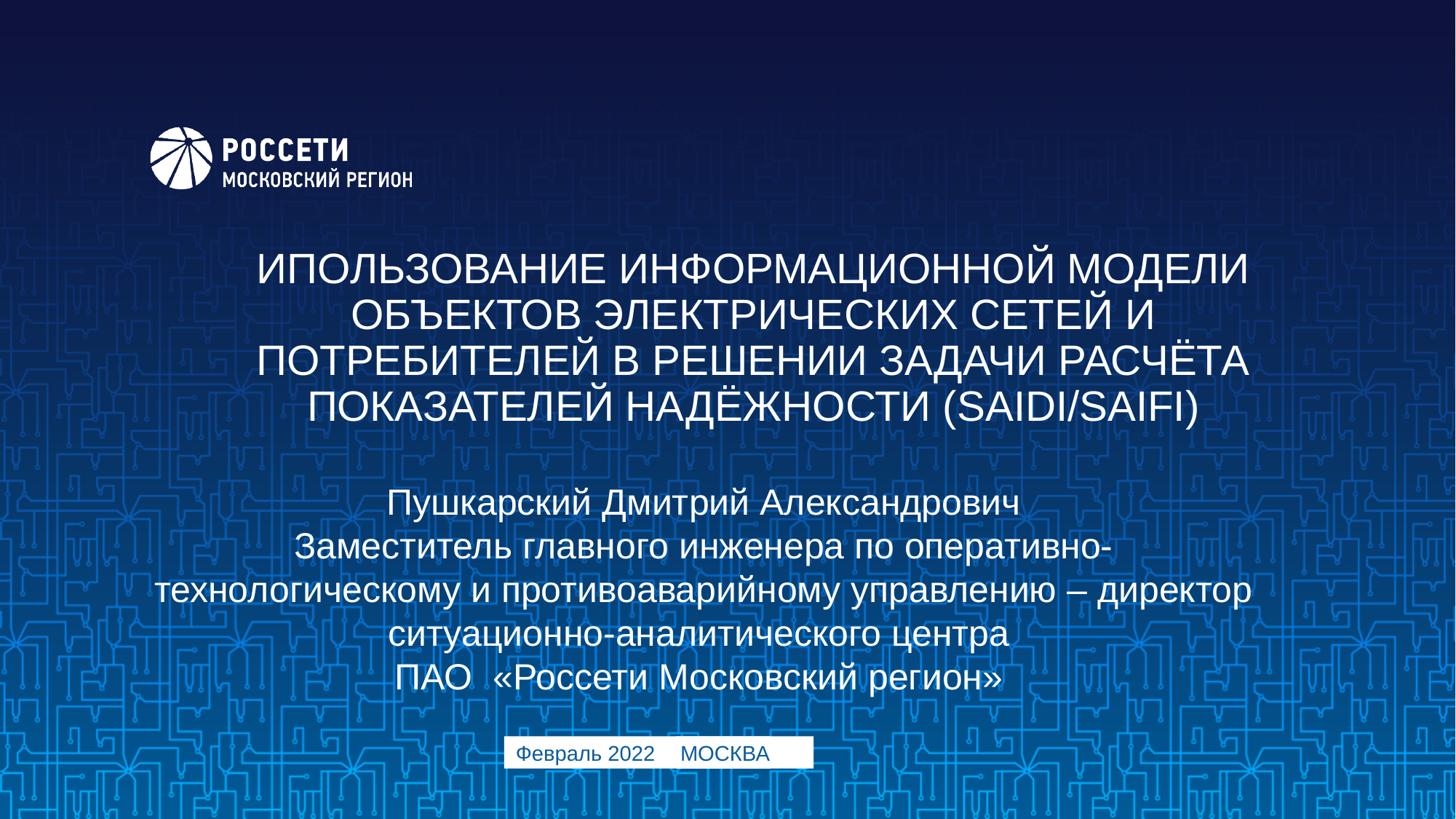

# ИПОЛЬЗОВАНИЕ ИНФОРМАЦИОННОЙ МОДЕЛИ ОБЪЕКТОВ ЭЛЕКТРИЧЕСКИХ СЕТЕЙ И ПОТРЕБИТЕЛЕЙ В РЕШЕНИИ ЗАДАЧИ РАСЧЁТА ПОКАЗАТЕЛЕЙ НАДЁЖНОСТИ (SAIDI/SAIFI)
Пушкарский Дмитрий Александрович
Заместитель главного инженера по оперативно-технологическому и противоаварийному управлению – директор ситуационно-аналитического центра
ПАО  «Россети Московский регион»

 Февраль 2022

МОСКВА